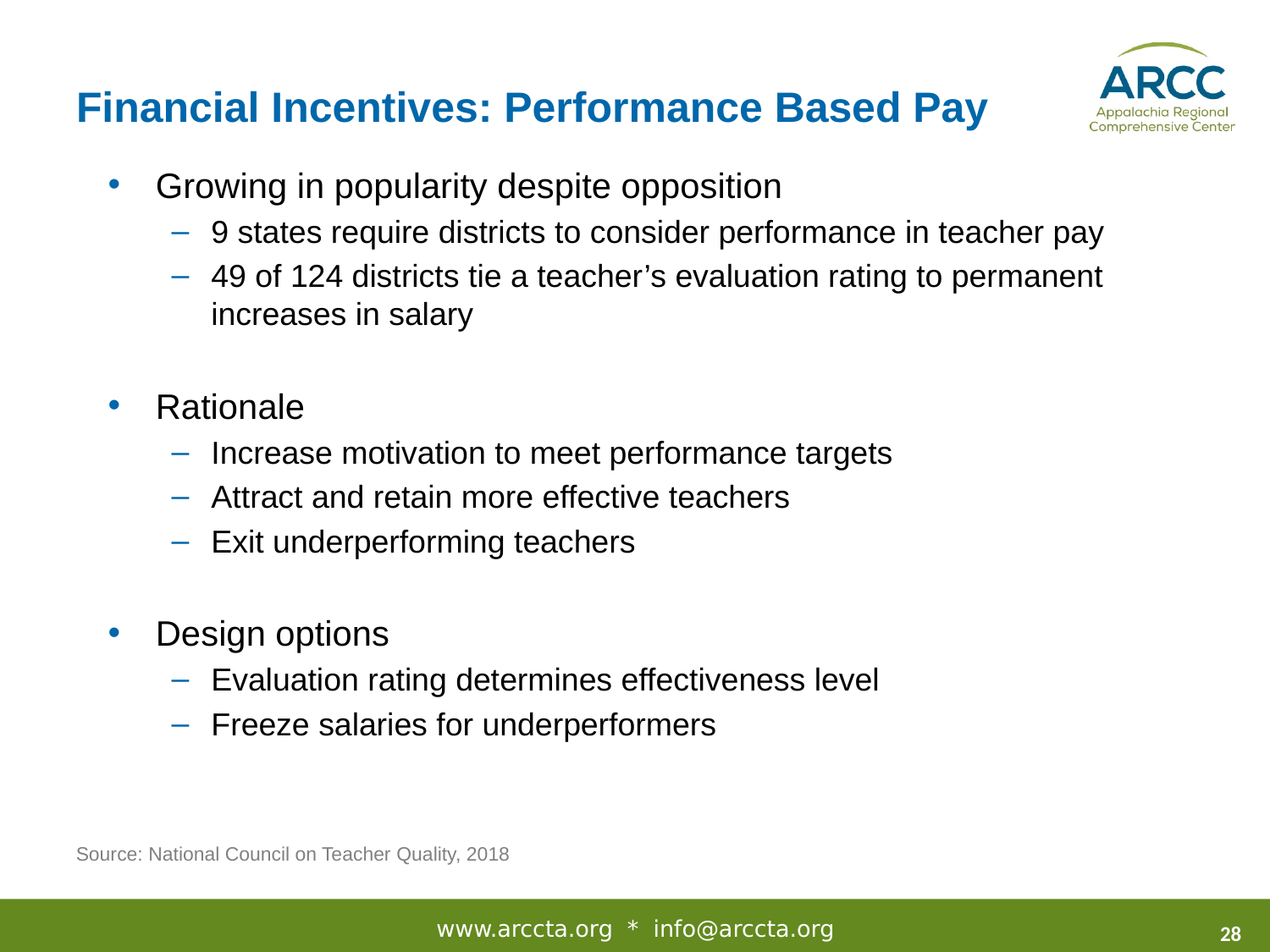

# Financial Incentives: Performance Based Pay
Growing in popularity despite opposition
9 states require districts to consider performance in teacher pay
49 of 124 districts tie a teacher’s evaluation rating to permanent increases in salary

Rationale
Increase motivation to meet performance targets
Attract and retain more effective teachers
Exit underperforming teachers

Design options
Evaluation rating determines effectiveness level
Freeze salaries for underperformers

Source: National Council on Teacher Quality, 2018